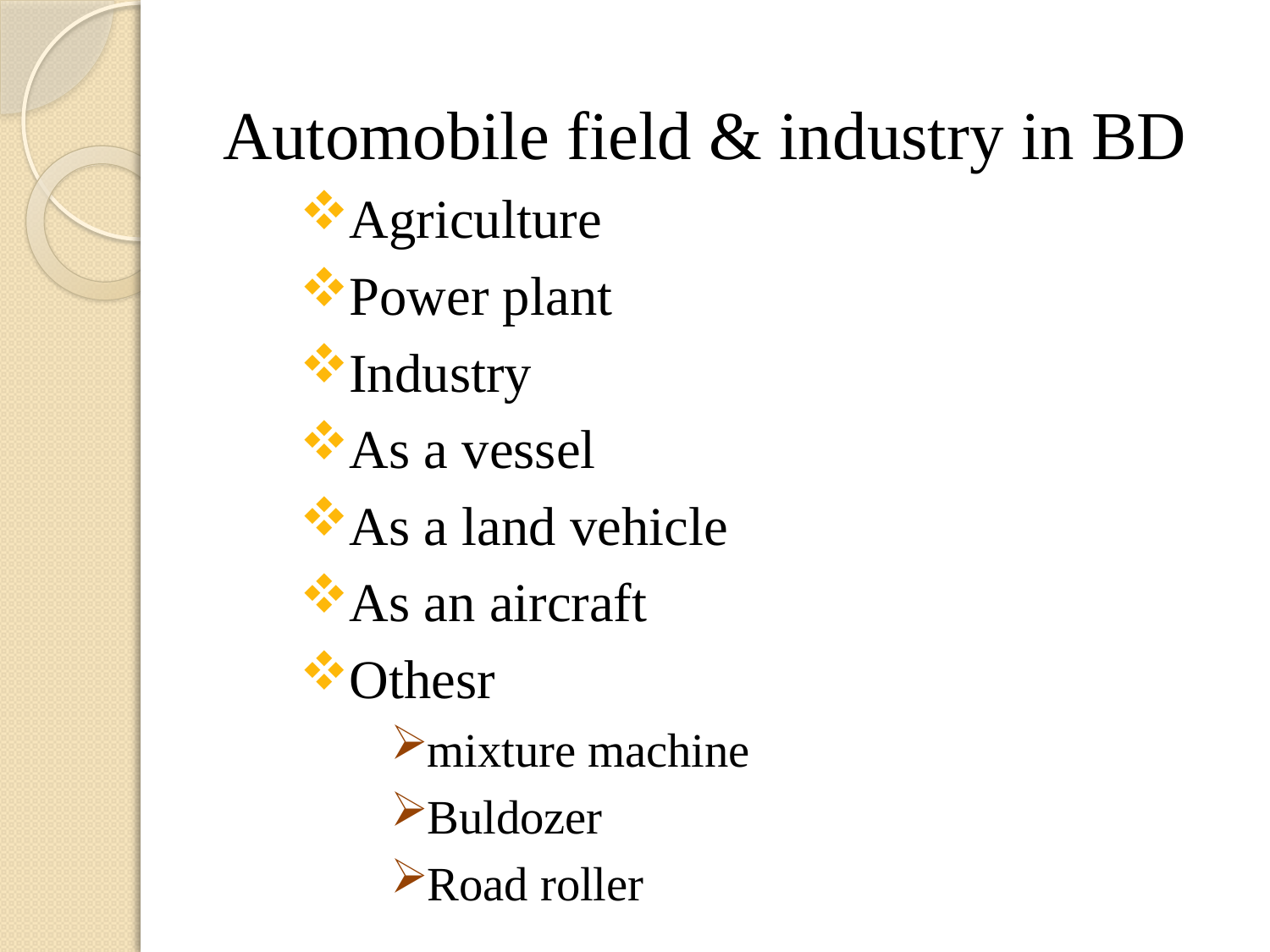

Automobile field & industry in BD
Agriculture
Power plant
Industry
As a vessel
As a land vehicle
As an aircraft
Othesr
mixture machine
Buldozer
Road roller